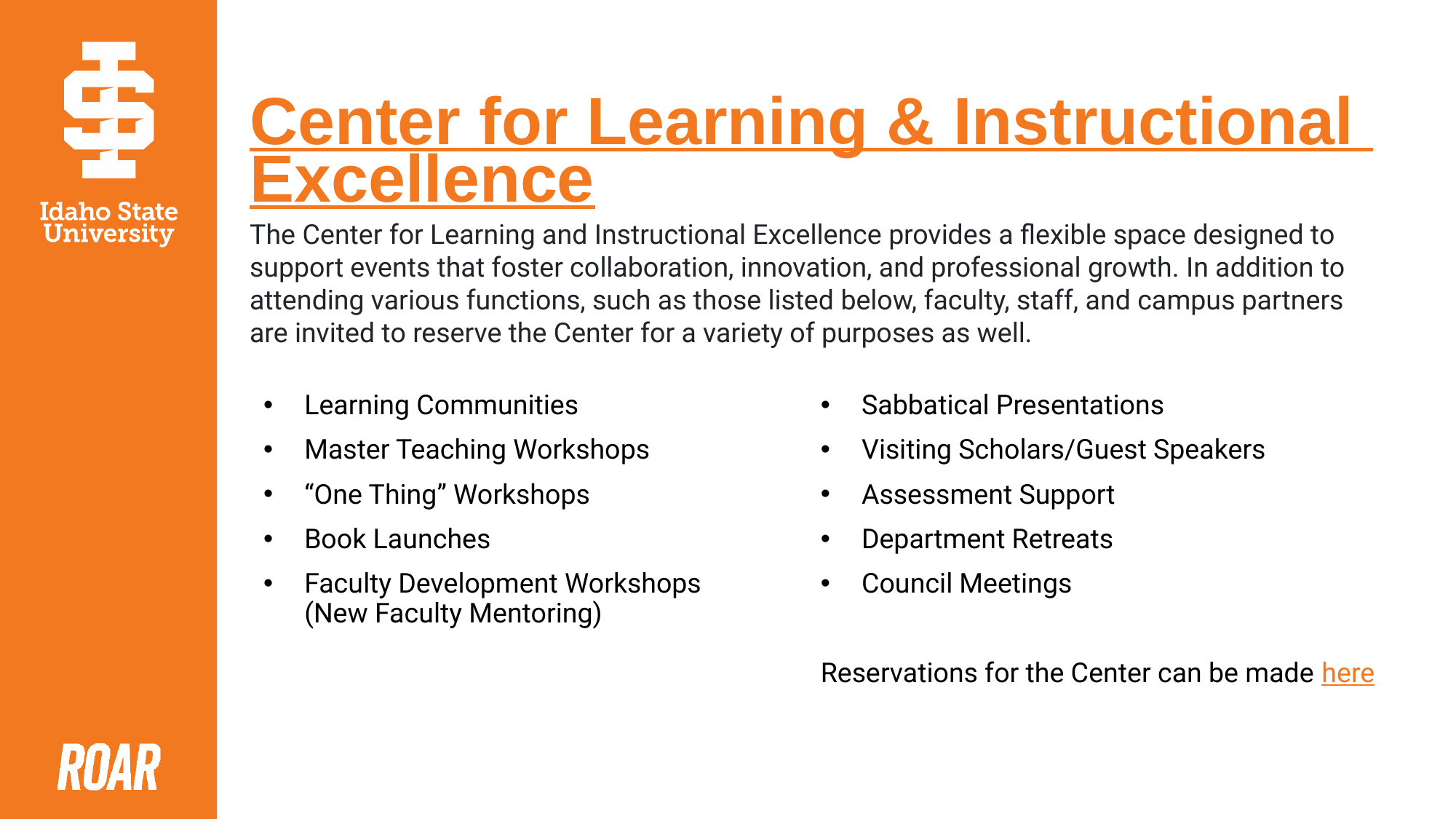

# Center for Learning & Instructional Excellence
The Center for Learning and Instructional Excellence provides a flexible space designed to support events that foster collaboration, innovation, and professional growth. In addition to attending various functions, such as those listed below, faculty, staff, and campus partners are invited to reserve the Center for a variety of purposes as well.
Sabbatical Presentations
Visiting Scholars/Guest Speakers
Assessment Support
Department Retreats
Council Meetings

Reservations for the Center can be made here
Learning Communities
Master Teaching Workshops
“One Thing” Workshops
Book Launches
Faculty Development Workshops (New Faculty Mentoring)